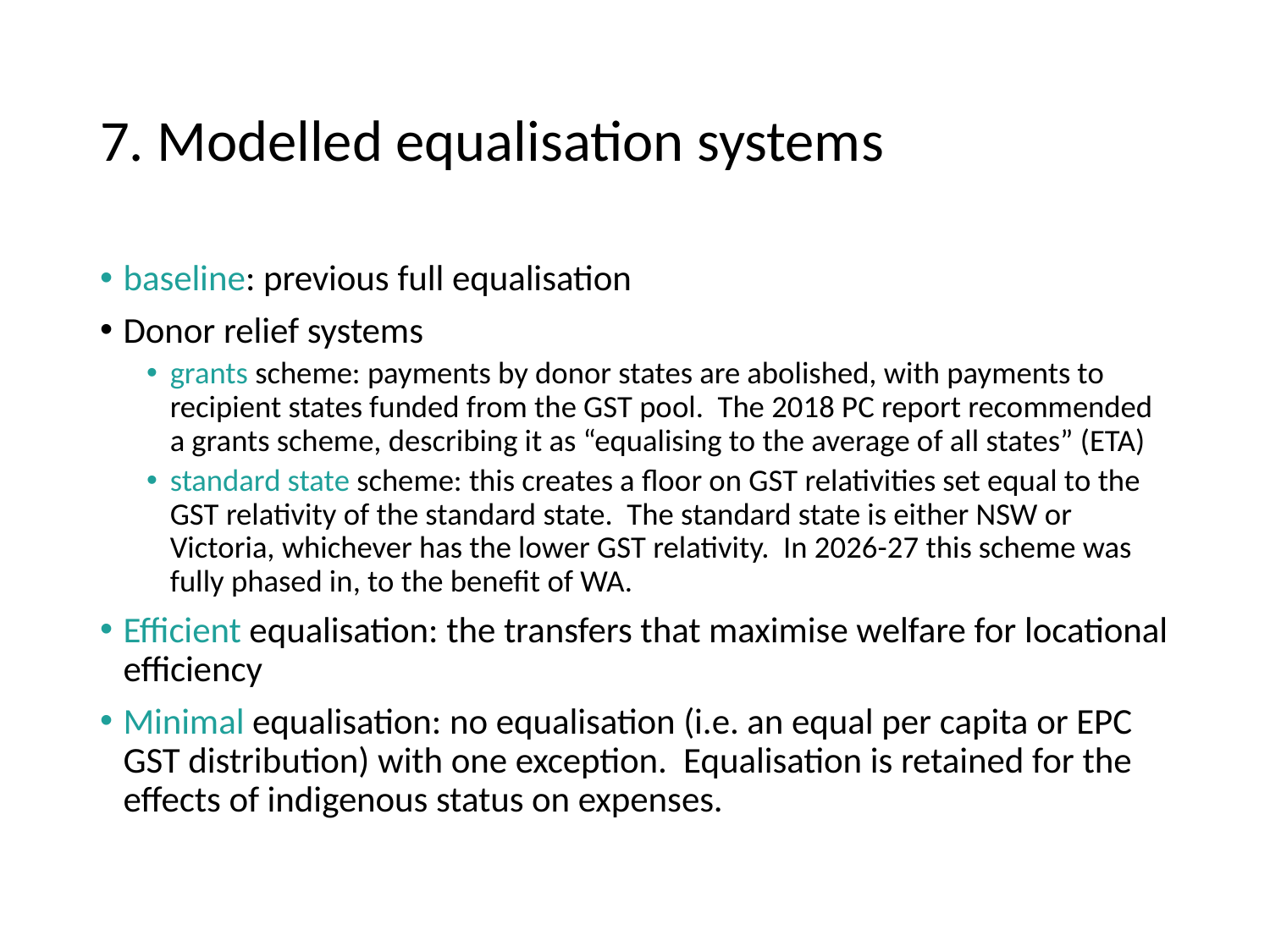

# 7. Modelled equalisation systems
baseline: previous full equalisation
Donor relief systems
grants scheme: payments by donor states are abolished, with payments to recipient states funded from the GST pool.  The 2018 PC report recommended a grants scheme, describing it as “equalising to the average of all states” (ETA)
standard state scheme: this creates a floor on GST relativities set equal to the GST relativity of the standard state.  The standard state is either NSW or Victoria, whichever has the lower GST relativity.  In 2026-27 this scheme was fully phased in, to the benefit of WA.
Efficient equalisation: the transfers that maximise welfare for locational efficiency
Minimal equalisation: no equalisation (i.e. an equal per capita or EPC GST distribution) with one exception.  Equalisation is retained for the effects of indigenous status on expenses.